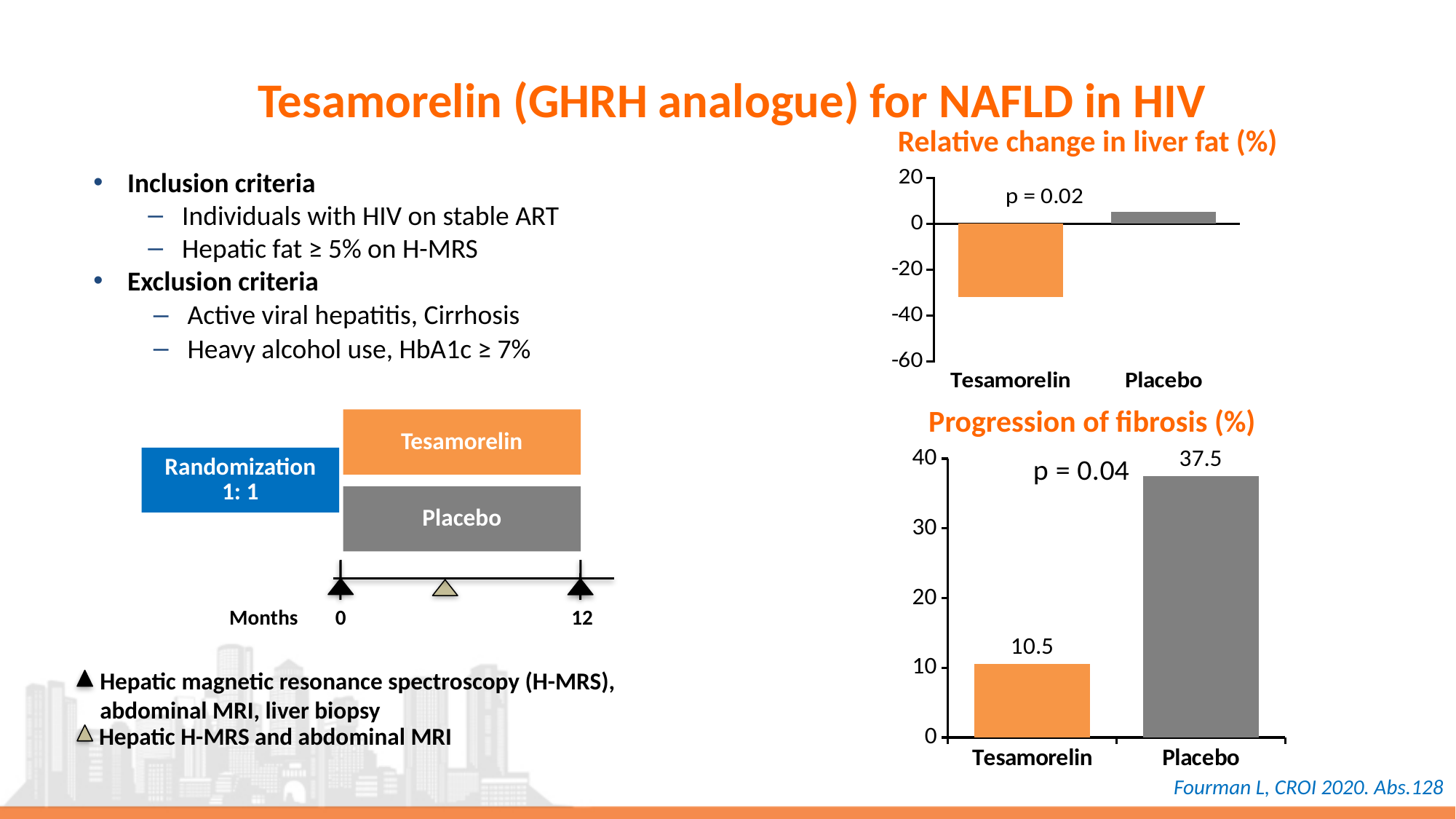

# Tesamorelin (GHRH analogue) for NAFLD in HIV
Relative change in liver fat (%)

Inclusion criteria
Individuals with HIV on stable ART
Hepatic fat ≥ 5% on H-MRS
Exclusion criteria
Active viral hepatitis, Cirrhosis
Heavy alcohol use, HbA1c ≥ 7%

### Chart: p = 0.02

| Category | Series 1 |
|---|---|
| Tesamorelin | -32.0 |
| Placebo | 5.0 |
Progression of fibrosis (%)
Tesamorelin
Randomization
1: 1
Placebo

Months
0
12

### Chart: p = 0.04

| Category | Series 1 |
|---|---|
| Tesamorelin | 10.5 |
| Placebo | 37.5 |
Hepatic magnetic resonance spectroscopy (H-MRS),
abdominal MRI, liver biopsy

Hepatic H-MRS and abdominal MRI

Fourman L, CROI 2020. Abs.128